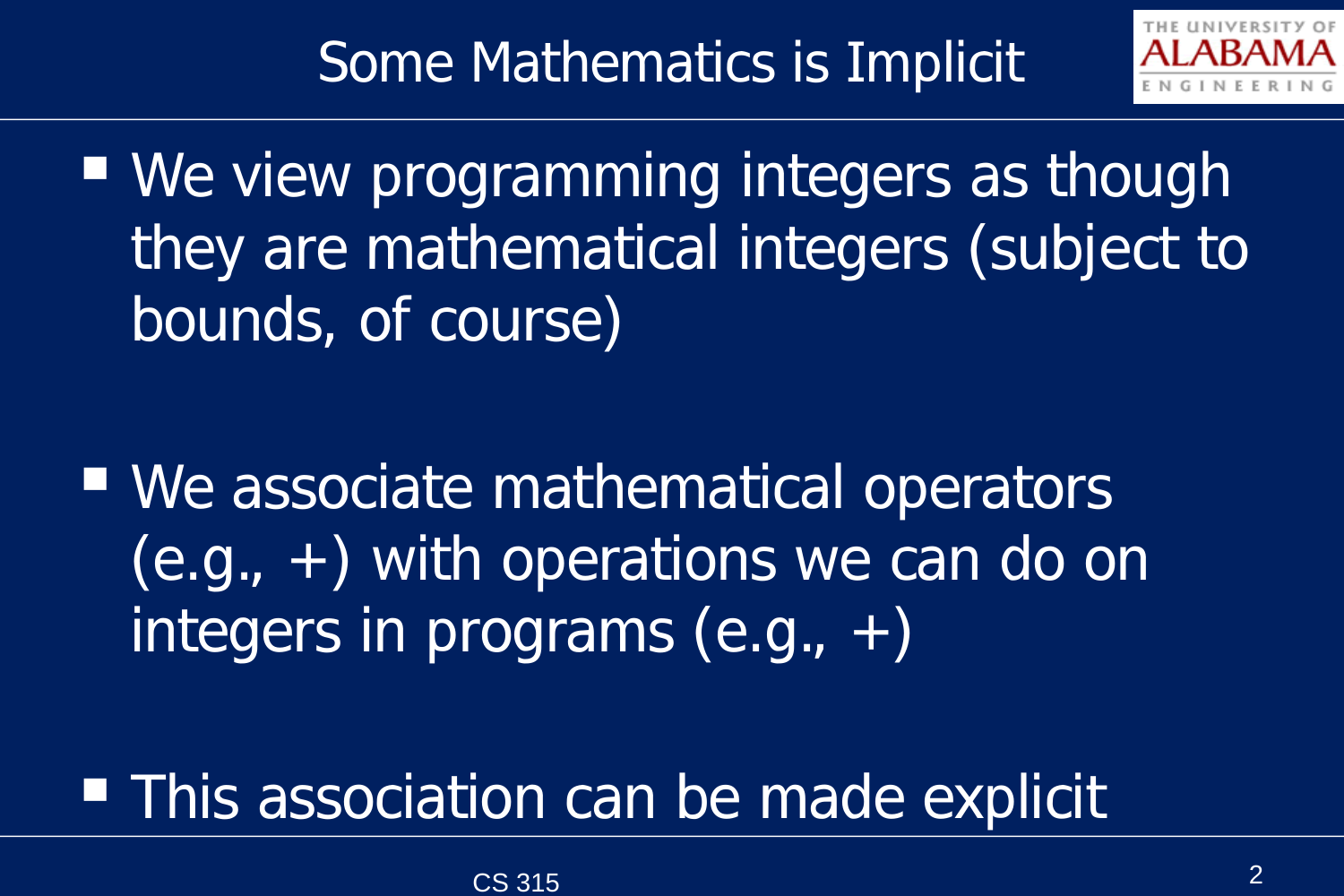

# Some Mathematics is Implicit
We view programming integers as though they are mathematical integers (subject to bounds, of course)

We associate mathematical operators (e.g., +) with operations we can do on integers in programs (e.g., +)

This association can be made explicit
CS 315                                                                             Spring 2011
2